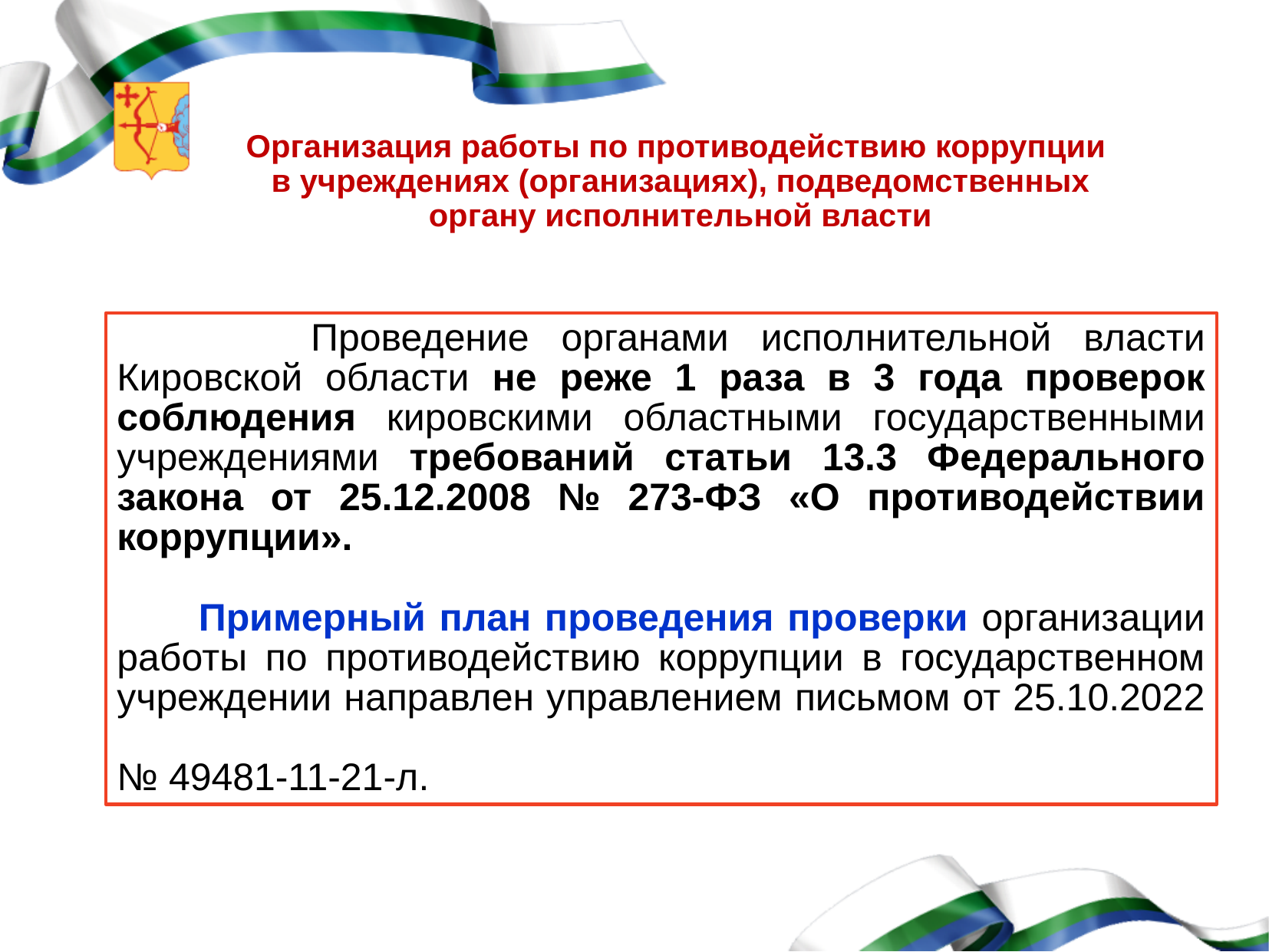

# Организация работы по противодействию коррупции в учреждениях (организациях), подведомственных органу исполнительной власти
      Проведение органами исполнительной власти Кировской области не реже 1 раза в 3 года проверок соблюдения кировскими областными государственными учреждениями требований статьи 13.3 Федерального закона от 25.12.2008 № 273-ФЗ «О противодействии коррупции».

      Примерный план проведения проверки организации работы по противодействию коррупции в государственном учреждении направлен управлением письмом от 25.10.2022
№ 49481-11-21-л.